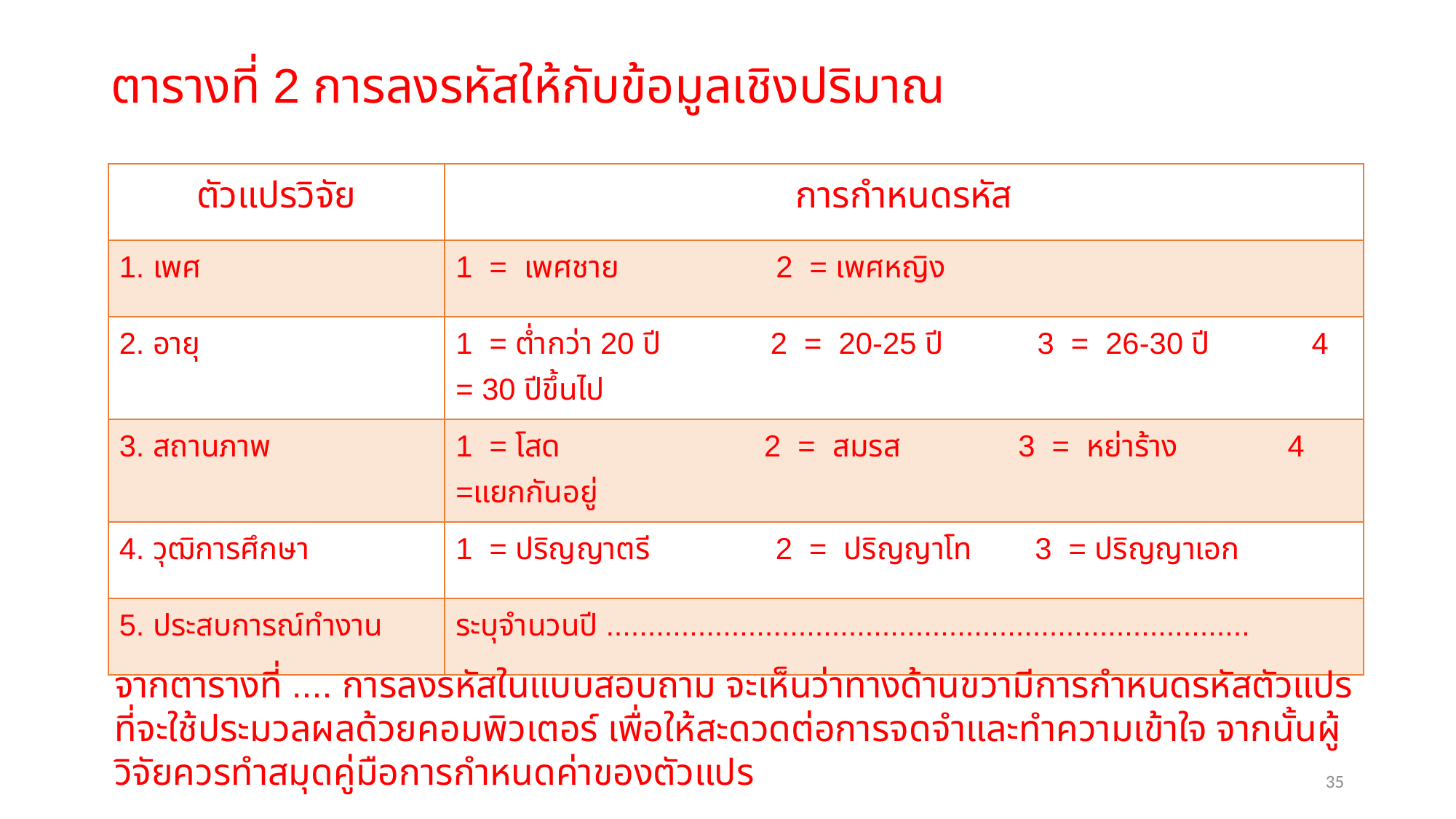

# ตารางที่ 2 การลงรหัสให้กับข้อมูลเชิงปริมาณ
| ตัวแปรวิจัย | การกำหนดรหัส |
| --- | --- |
| 1. เพศ | 1 = เพศชาย 2 = เพศหญิง |
| 2. อายุ | 1 = ต่ำกว่า 20 ปี 2 = 20-25 ปี 3 = 26-30 ปี 4 = 30 ปีขึ้นไป |
| 3. สถานภาพ | 1 = โสด 2 = สมรส 3 = หย่าร้าง 4 =แยกกันอยู่ |
| 4. วุฒิการศึกษา | 1 = ปริญญาตรี 2 = ปริญญาโท 3 = ปริญญาเอก |
| 5. ประสบการณ์ทำงาน | ระบุจำนวนปี ............................................................................. |
จากตารางที่ .... การลงรหัสในแบบสอบถาม จะเห็นว่าทางด้านขวามีการกำหนดรหัสตัวแปรที่จะใช้ประมวลผลด้วยคอมพิวเตอร์ เพื่อให้สะดวดต่อการจดจำและทำความเข้าใจ จากนั้นผู้วิจัยควรทำสมุดคู่มือการกำหนดค่าของตัวแปร
35